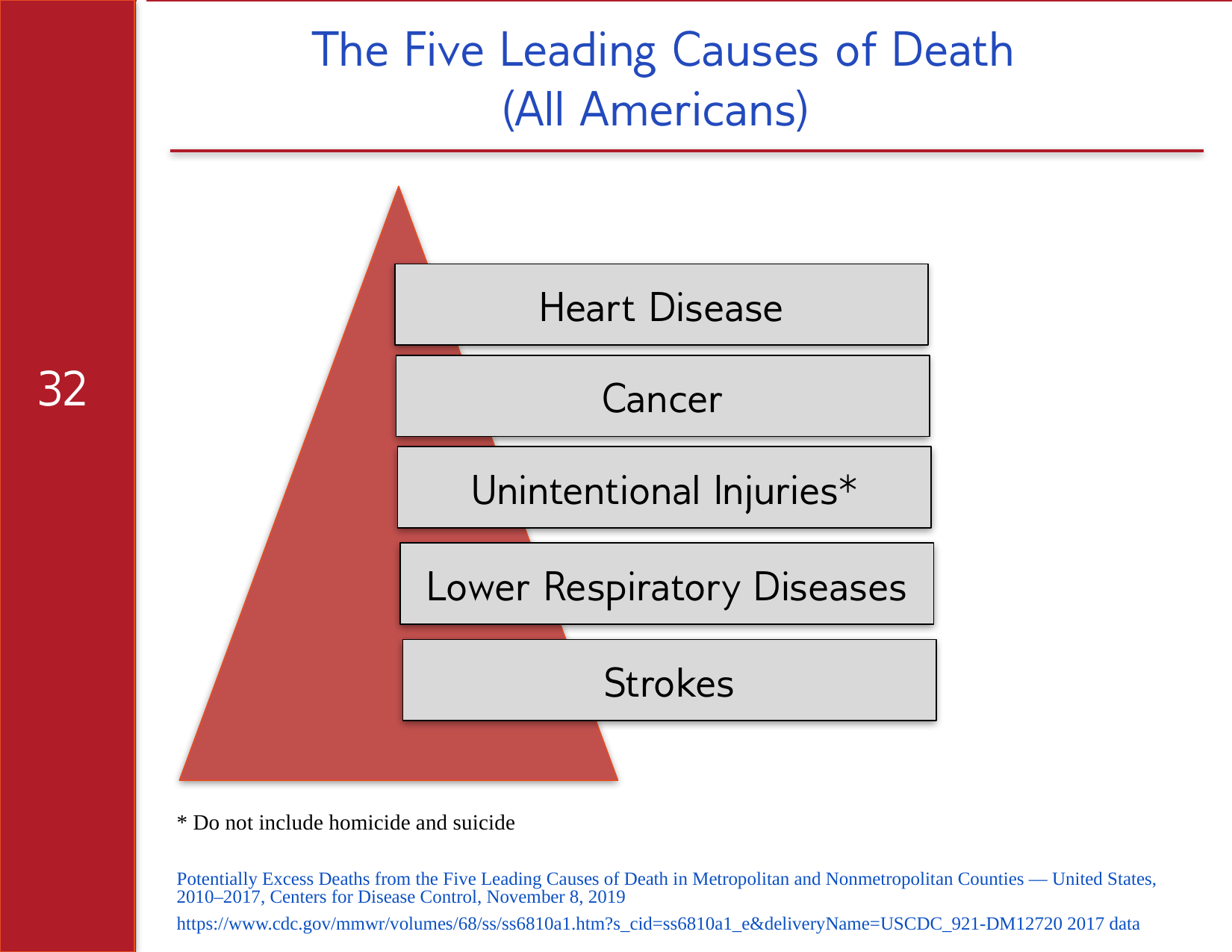

# The Five Leading Causes of Death (All Americans)

Heart Disease
Cancer
Unintentional Injuries*
Lower Respiratory Diseases
Strokes
32
* Do not include homicide and suicide

Potentially Excess Deaths from the Five Leading Causes of Death in Metropolitan and Nonmetropolitan Counties — United States, 2010–2017, Centers for Disease Control, November 8, 2019
https://www.cdc.gov/mmwr/volumes/68/ss/ss6810a1.htm?s_cid=ss6810a1_e&deliveryName=USCDC_921-DM12720 2017 data